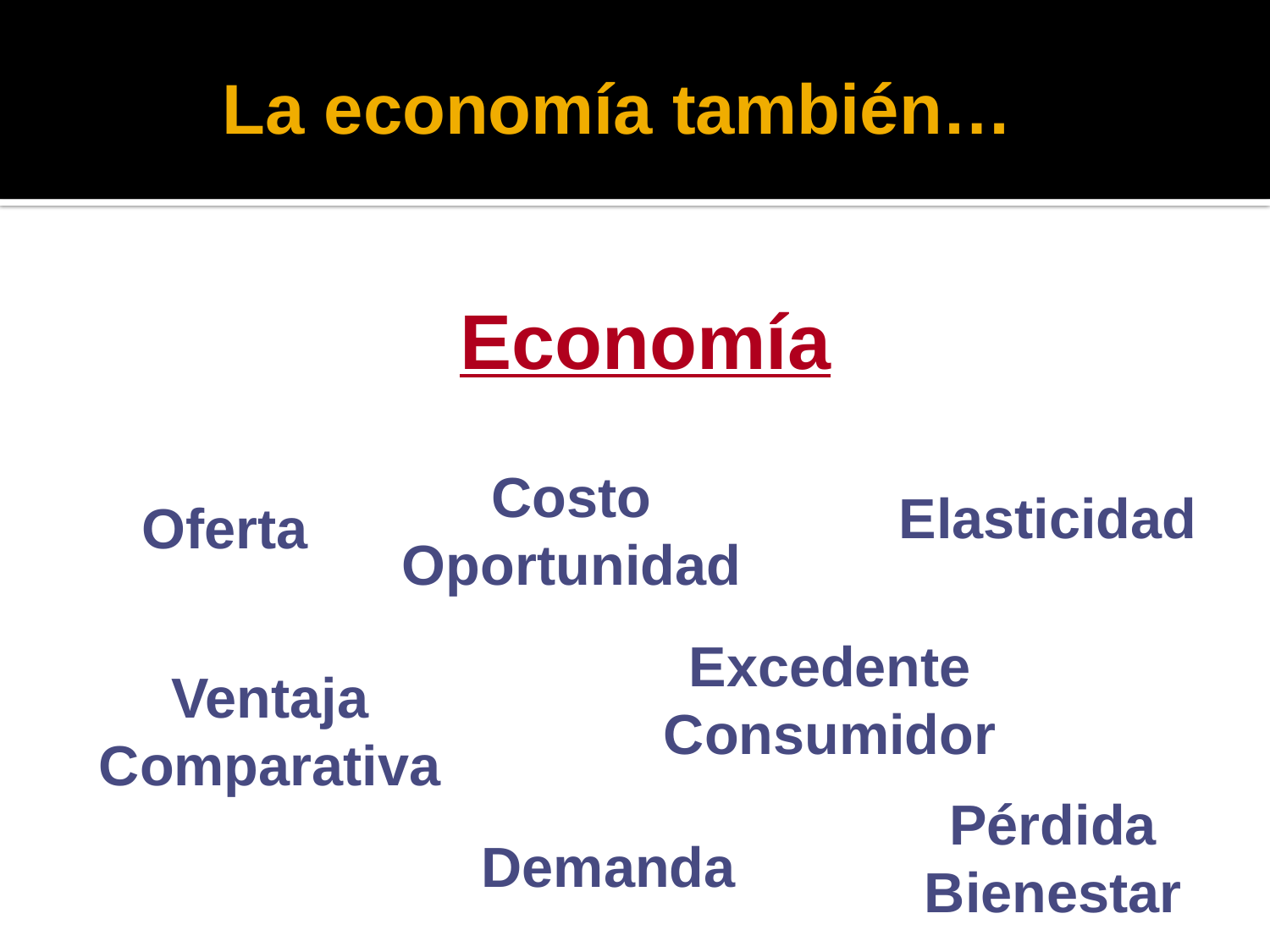

# La economía también…
Economía
Costo
Oportunidad
Elasticidad
Oferta
Excedente
Consumidor
Ventaja
Comparativa
Pérdida
Bienestar
Demanda